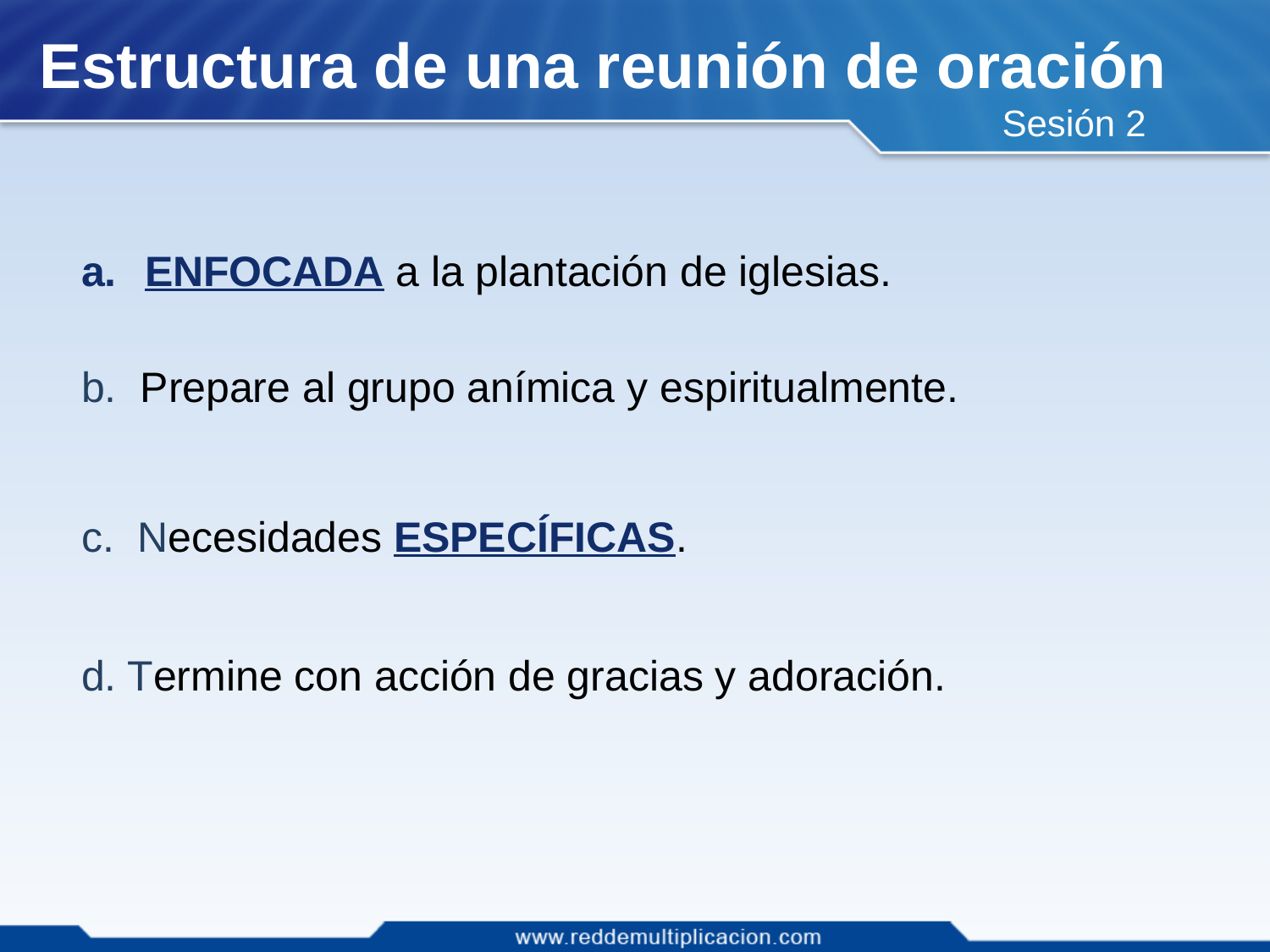

# Estructura de una reunión de oración
Sesión 2
ENFOCADA a la plantación de iglesias.
b.  Prepare al grupo anímica y espiritualmente.
c.  Necesidades ESPECÍFICAS.
d. Termine con acción de gracias y adoración.